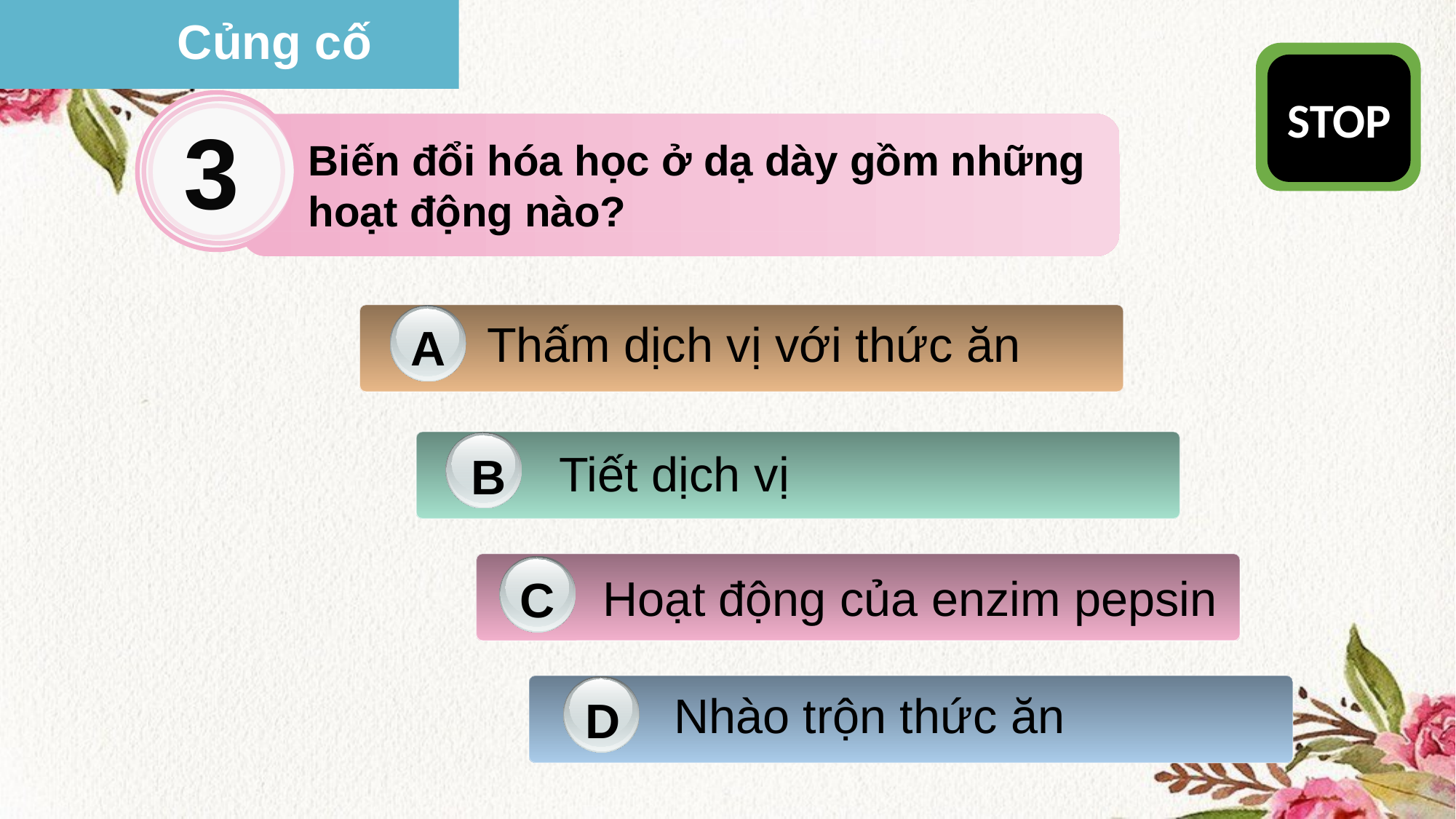

Củng cố

STOP

6

10

2

1

4

3

8

5

7

9

3

Biến đổi hóa học ở dạ dày gồm những hoạt động nào?

Thấm dịch vị với thức ăn
A

Tiết dịch vị
B

Hoạt động của enzim pepsin
C

Nhào trộn thức ăn
D